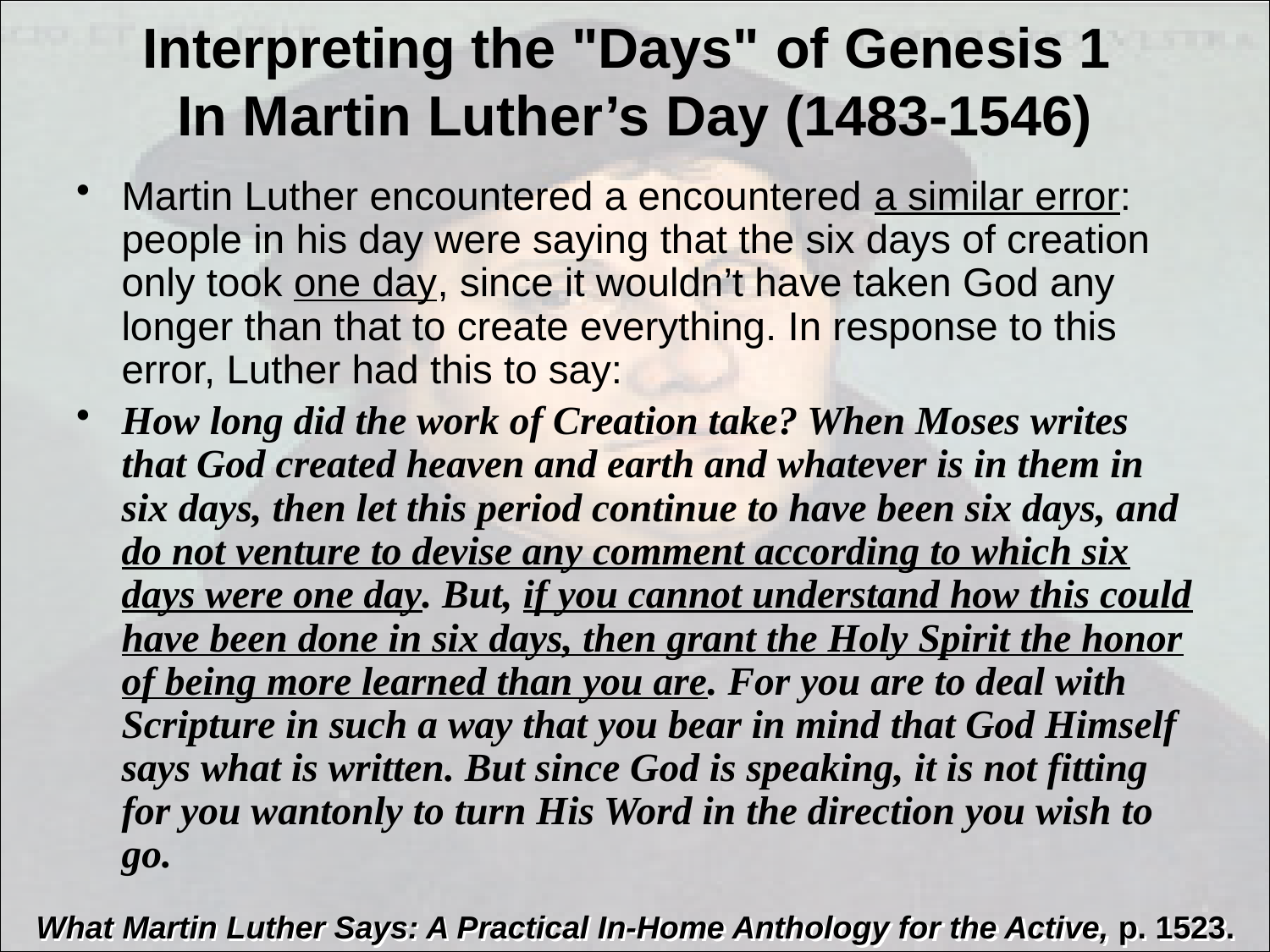

# Interpreting the "Days" of Genesis 1 In Martin Luther’s Day (1483-1546)
Martin Luther encountered a encountered a similar error: people in his day were saying that the six days of creation only took one day, since it wouldn’t have taken God any longer than that to create everything. In response to this error, Luther had this to say:
How long did the work of Creation take? When Moses writes that God created heaven and earth and whatever is in them in six days, then let this period continue to have been six days, and do not venture to devise any comment according to which six days were one day. But, if you cannot understand how this could have been done in six days, then grant the Holy Spirit the honor of being more learned than you are. For you are to deal with Scripture in such a way that you bear in mind that God Himself says what is written. But since God is speaking, it is not fitting for you wantonly to turn His Word in the direction you wish to go.
What Martin Luther Says: A Practical In-Home Anthology for the Active, p. 1523.